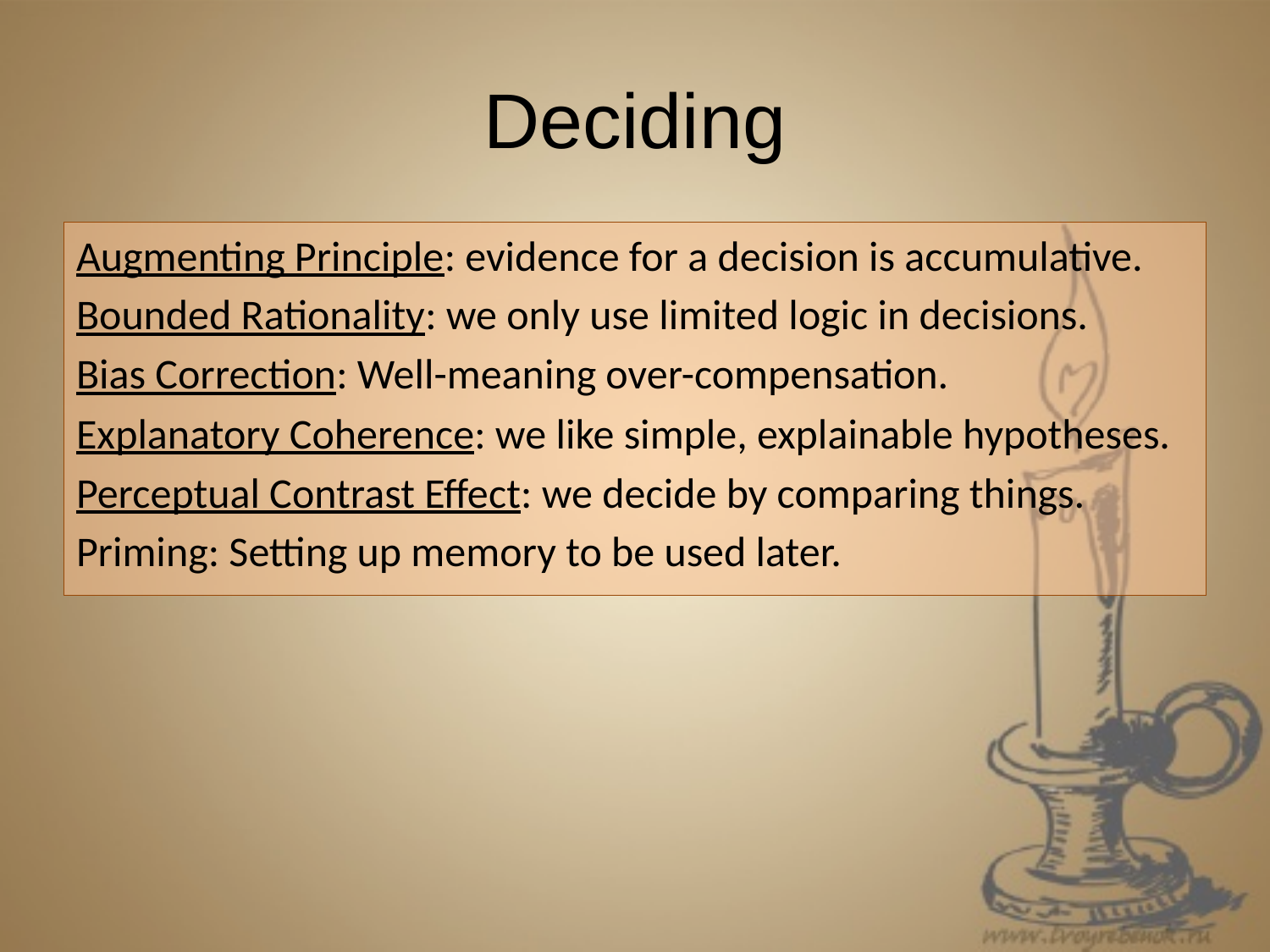

# Deciding
Augmenting Principle: evidence for a decision is accumulative.
Bounded Rationality: we only use limited logic in decisions.
Bias Correction: Well-meaning over-compensation.
Explanatory Coherence: we like simple, explainable hypotheses.
Perceptual Contrast Effect: we decide by comparing things.
Priming: Setting up memory to be used later.